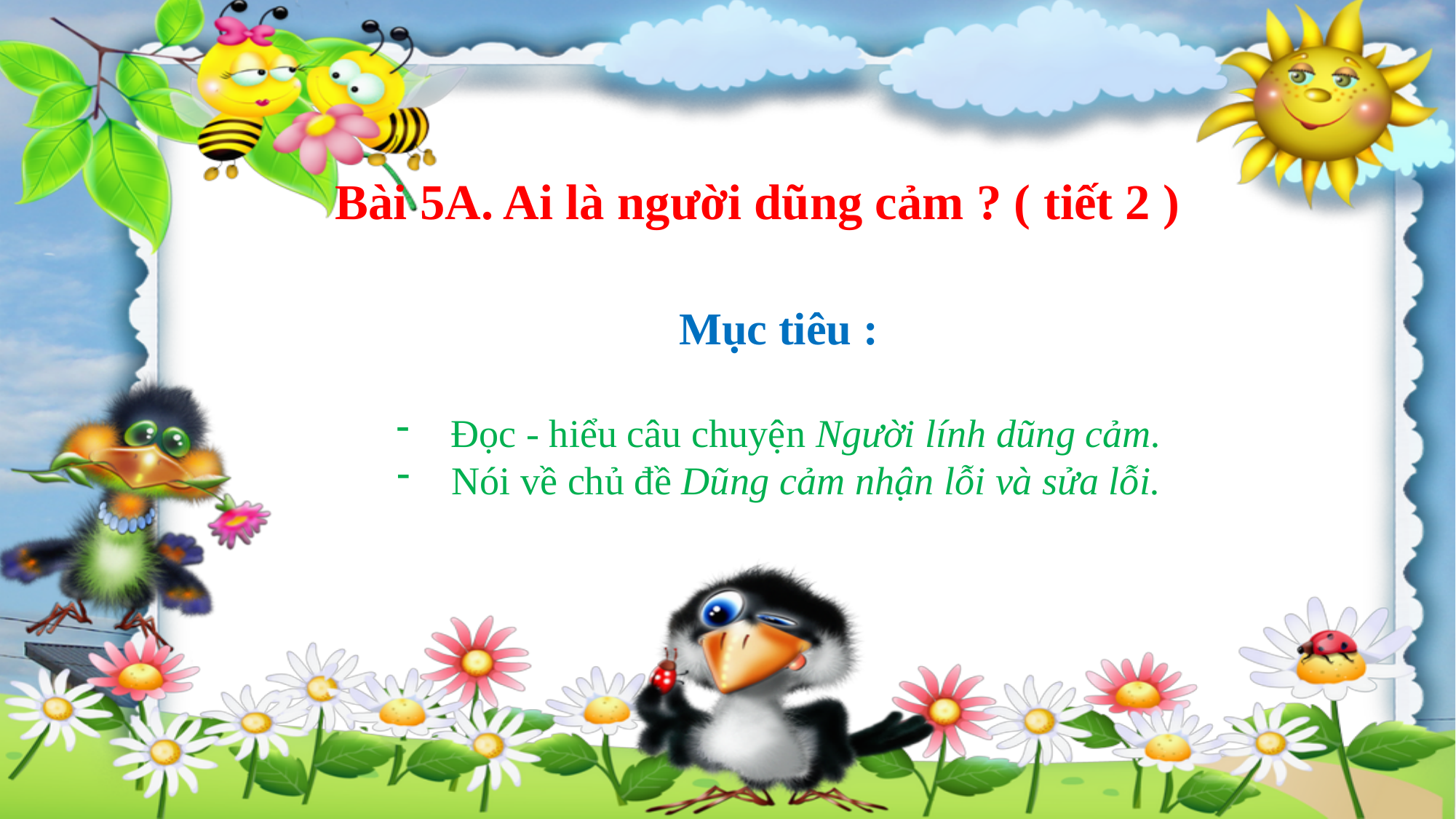

# Bài 5A. Ai là người dũng cảm ? ( tiết 2 )
Mục tiêu :

Đọc - hiểu câu chuyện Người lính dũng cảm.
Nói về chủ đề Dũng cảm nhận lỗi và sửa lỗi.